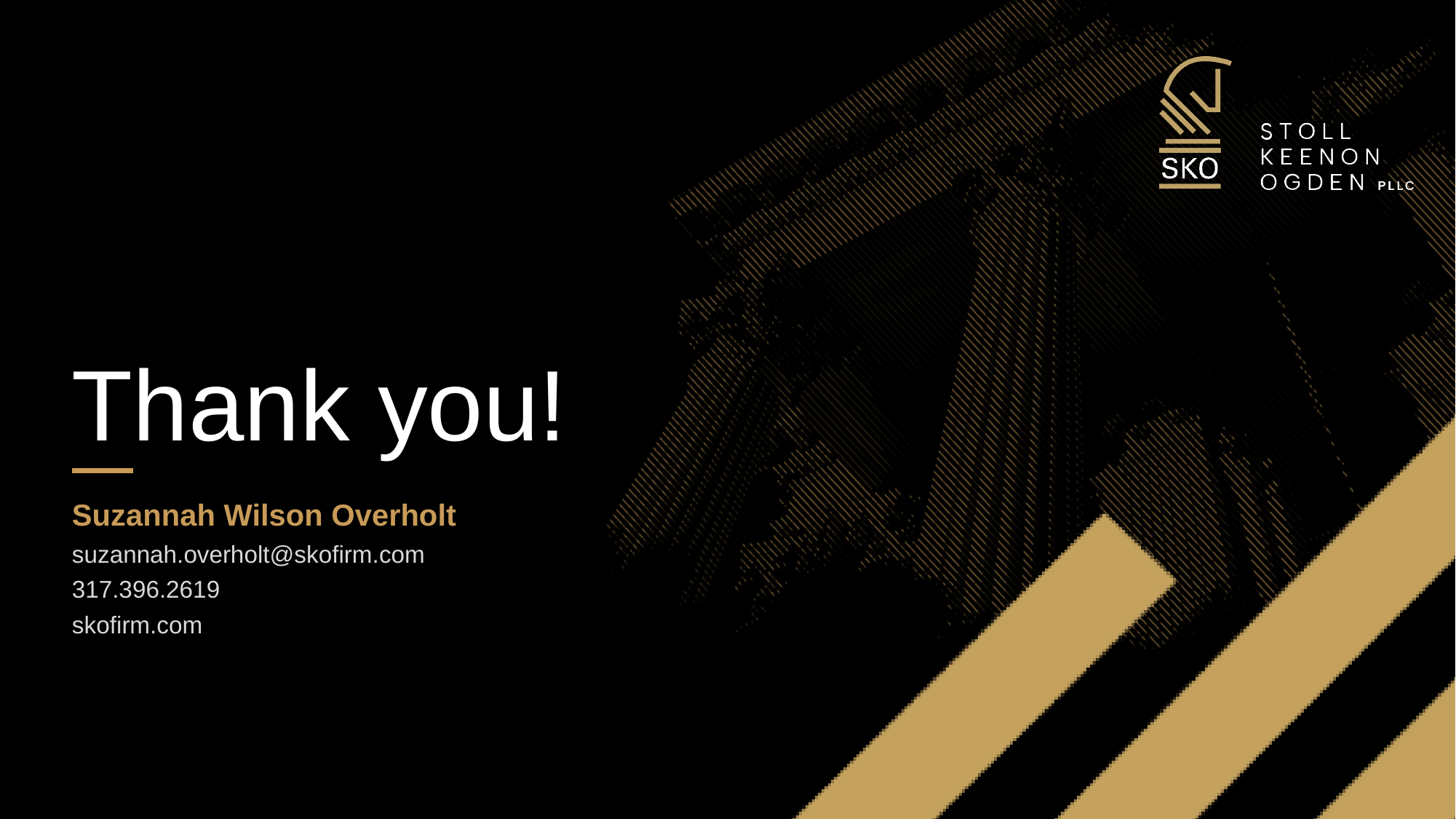

# Thank you!
Suzannah Wilson Overholt
suzannah.overholt@skofirm.com
317.396.2619 uzannahverholt@skofirm.com
skofirm.com